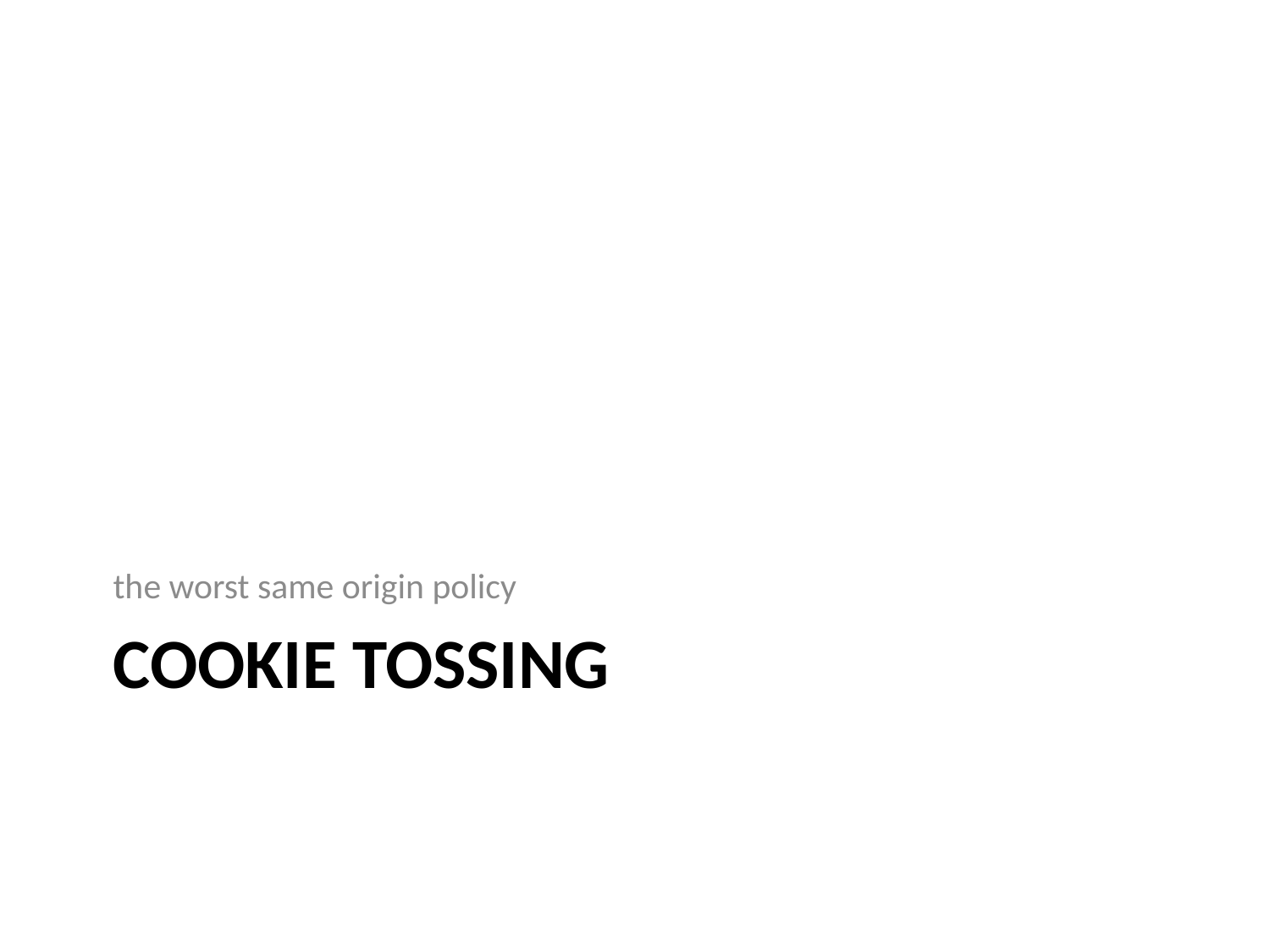

the worst same origin policy
# Cookie tossing